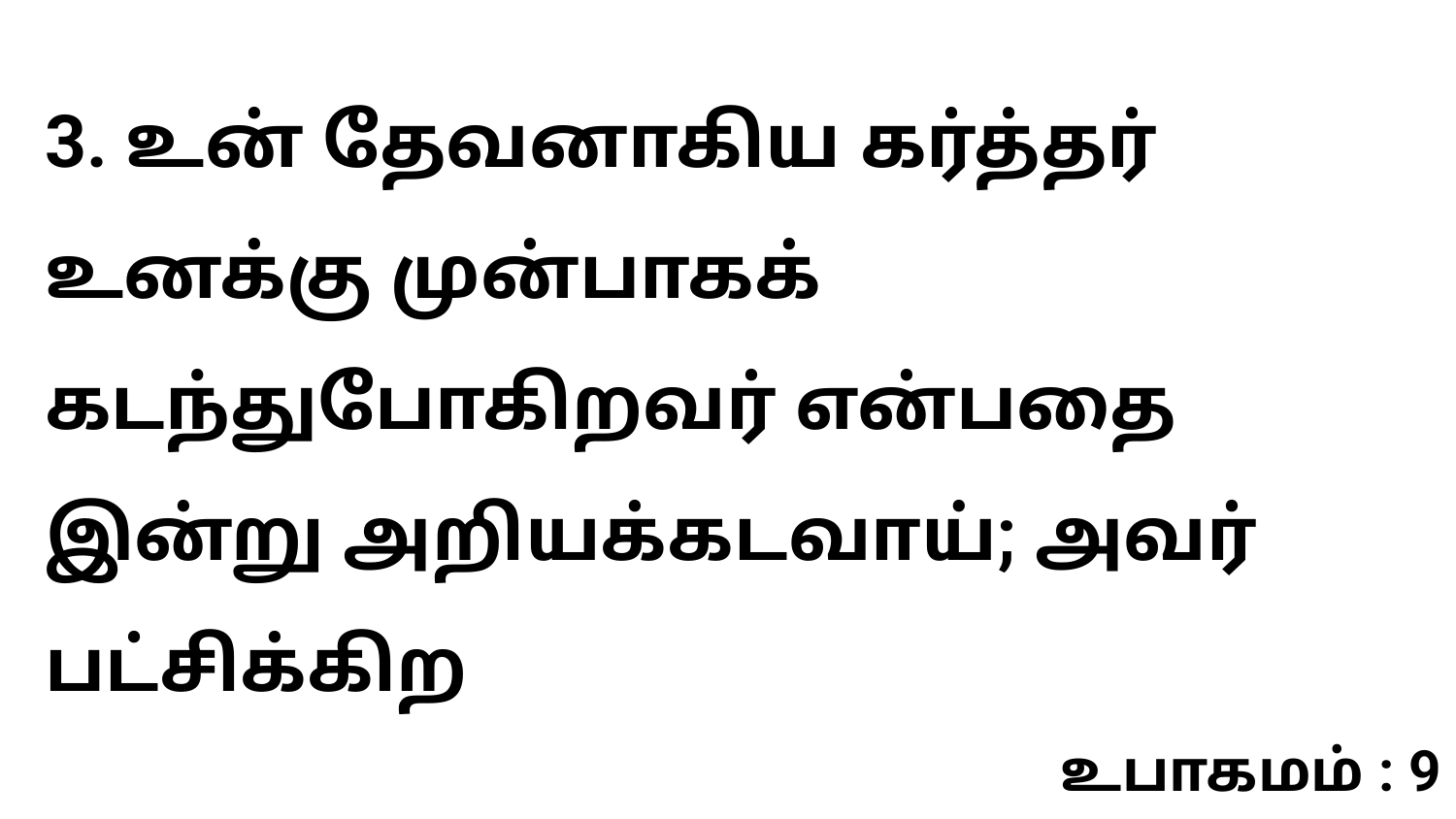

3. உன் தேவனாகிய கர்த்தர் உனக்கு முன்பாகக் கடந்துபோகிறவர் என்பதை இன்று அறியக்கடவாய்; அவர் பட்சிக்கிற
உபாகமம் : 9